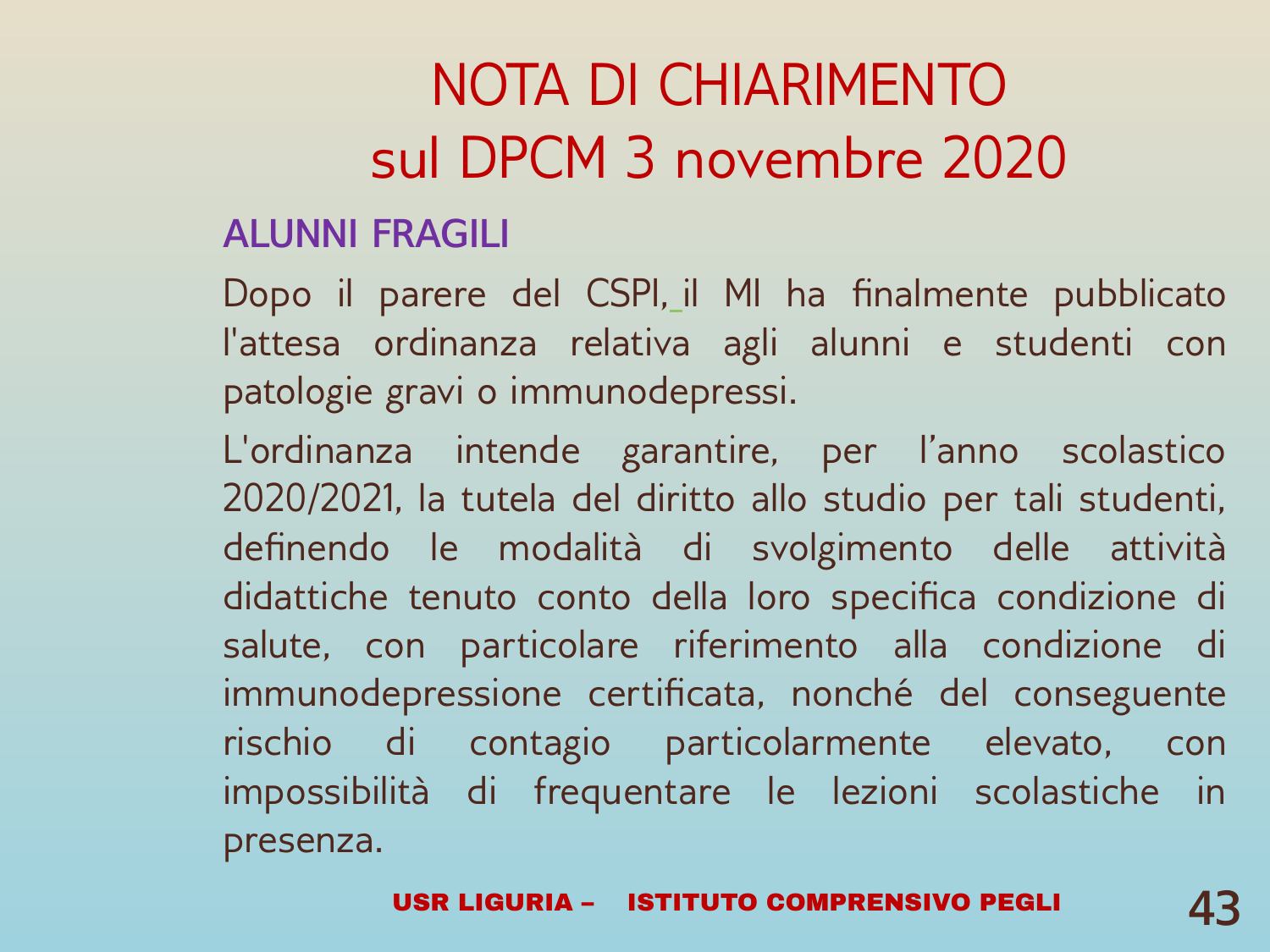

# NOTA DI CHIARIMENTO sul DPCM 3 novembre 2020
ALUNNI FRAGILI
Dopo il parere del CSPI, il MI ha finalmente pubblicato l'attesa ordinanza relativa agli alunni e studenti con patologie gravi o immunodepressi.
L'ordinanza intende garantire, per l’anno scolastico 2020/2021, la tutela del diritto allo studio per tali studenti, definendo le modalità di svolgimento delle attività didattiche tenuto conto della loro specifica condizione di salute, con particolare riferimento alla condizione di immunodepressione certificata, nonché del conseguente rischio di contagio particolarmente elevato, con impossibilità di frequentare le lezioni scolastiche in presenza.
USR LIGURIA –    ISTITUTO COMPRENSIVO PEGLI
43